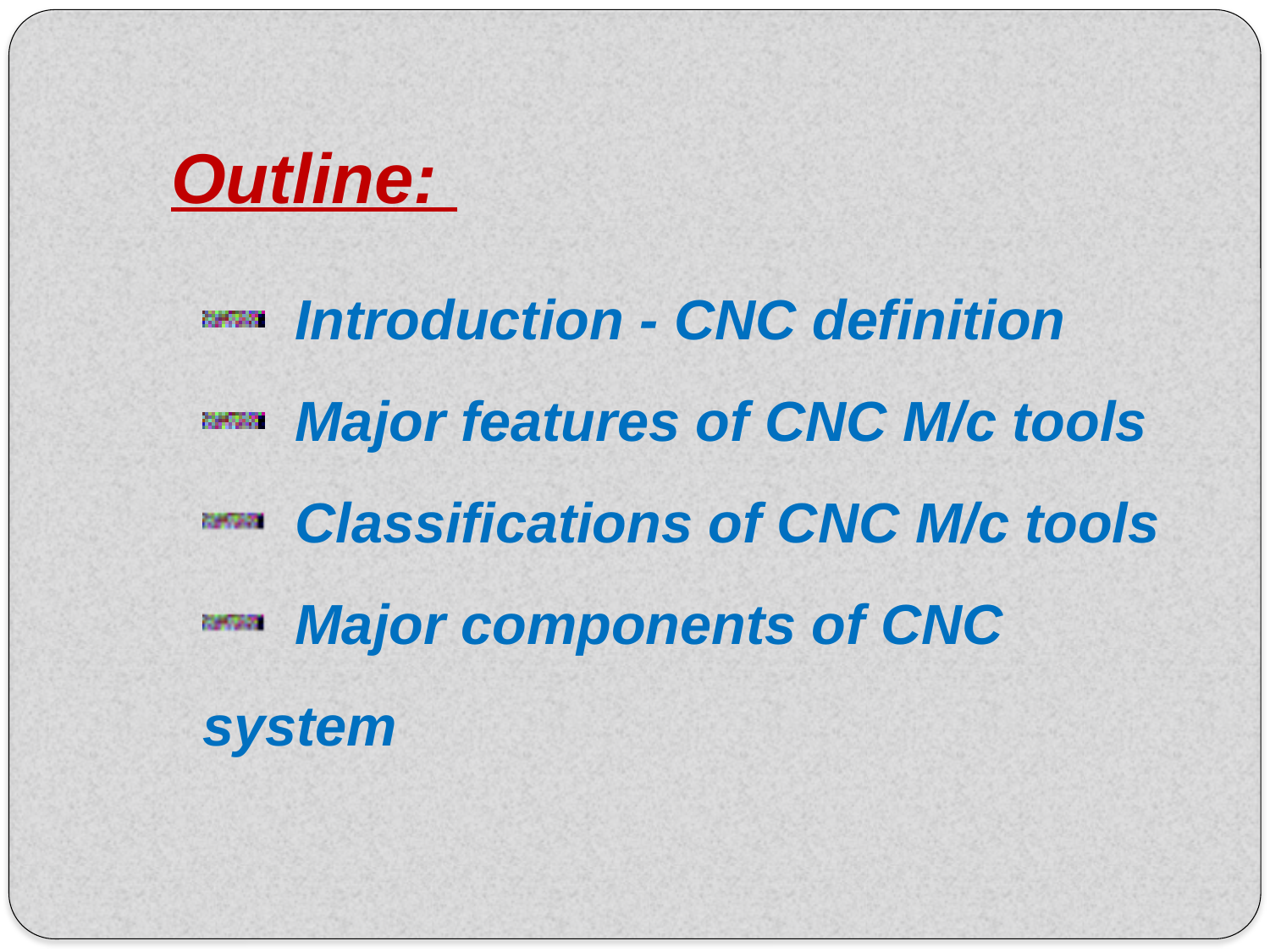

Outline:
Introduction - CNC definition
Major features of CNC M/c tools
Classifications of CNC M/c tools
Major components of CNC system